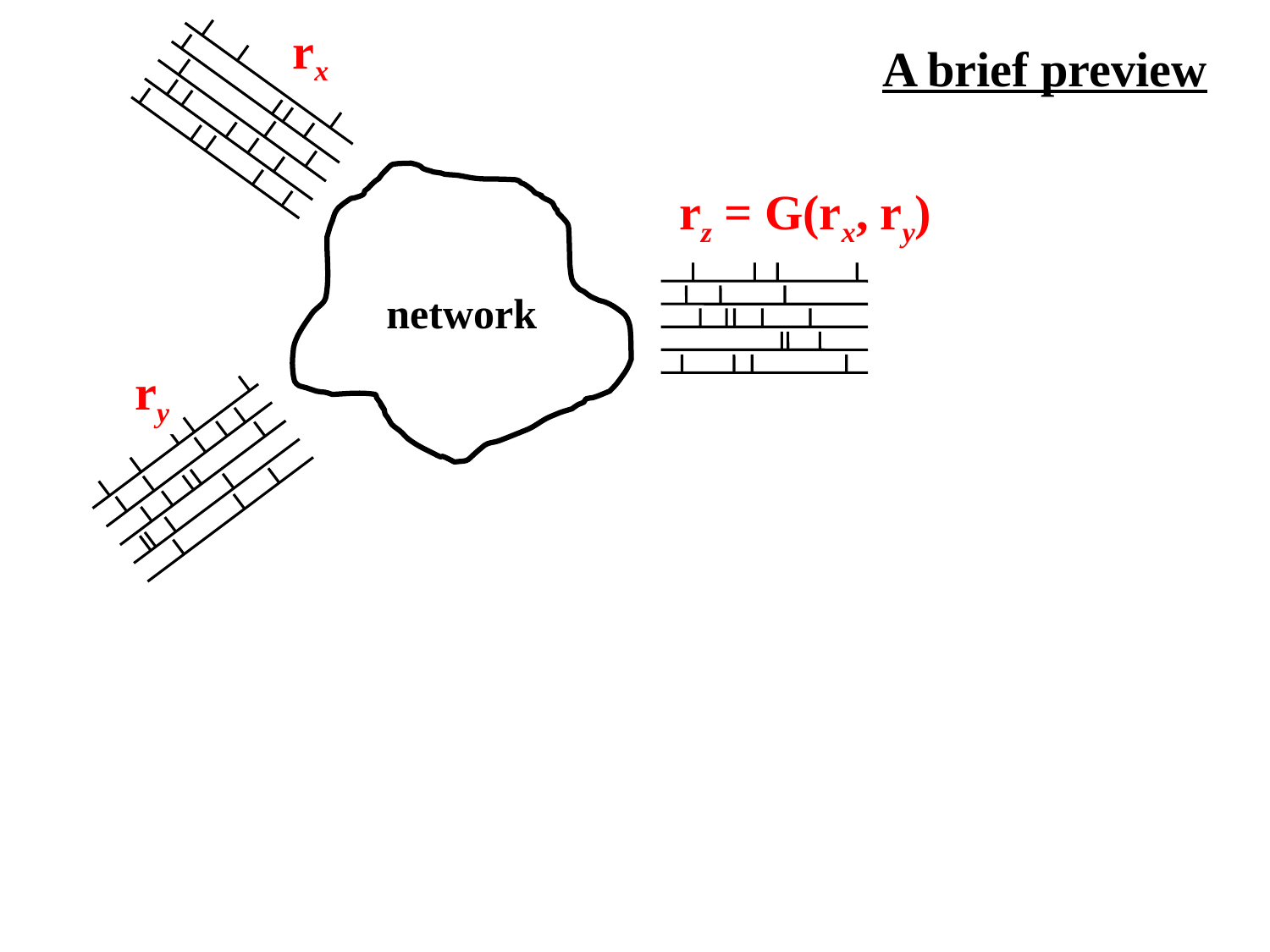

rx
A brief preview

rz = G(rx, ry)

network
ry